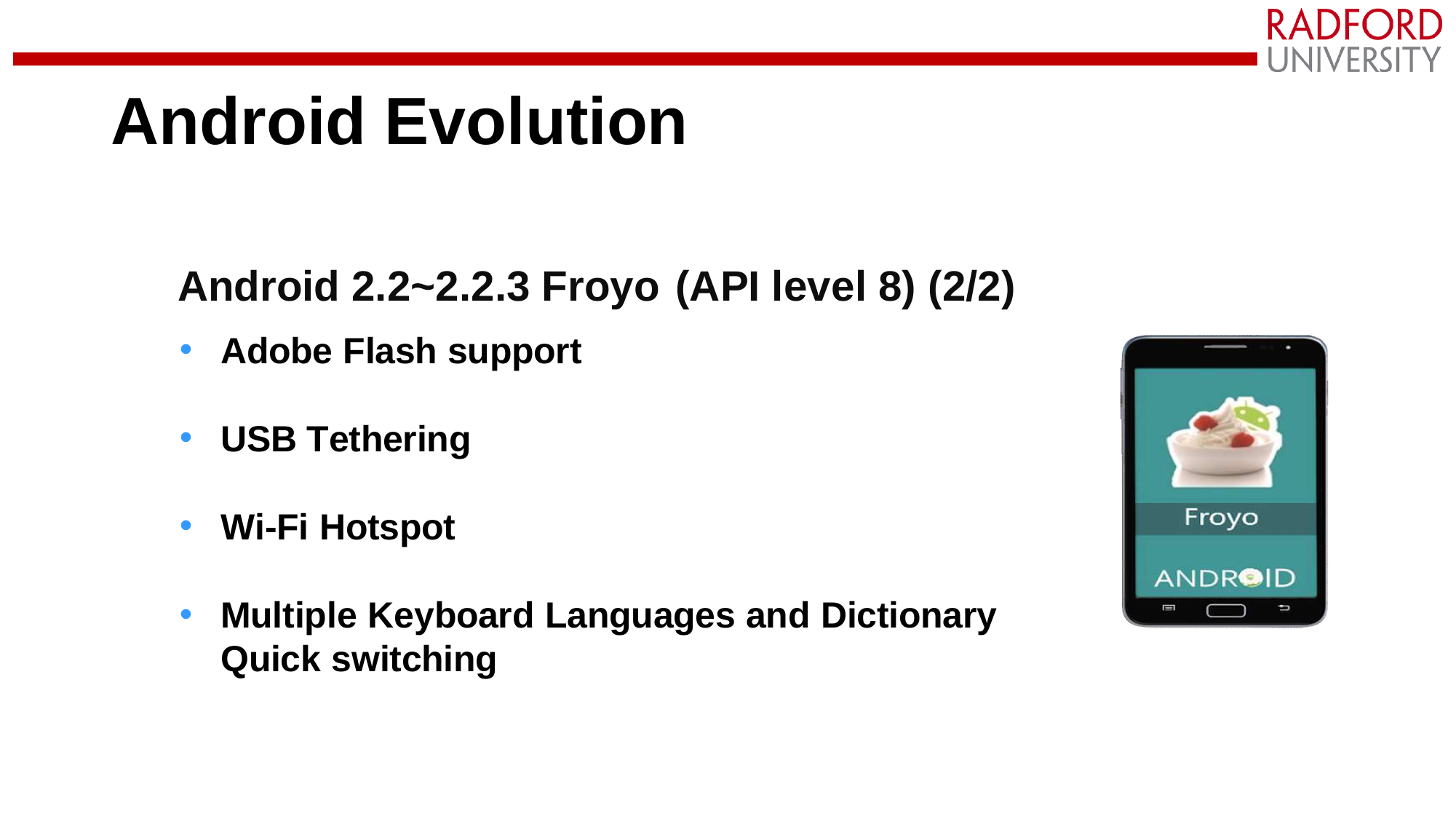

# Android Evolution
Android 2.2~2.2.3 Froyo (API level 8) (2/2)
Adobe Flash support

USB Tethering

Wi-Fi Hotspot

Multiple Keyboard Languages and Dictionary Quick switching